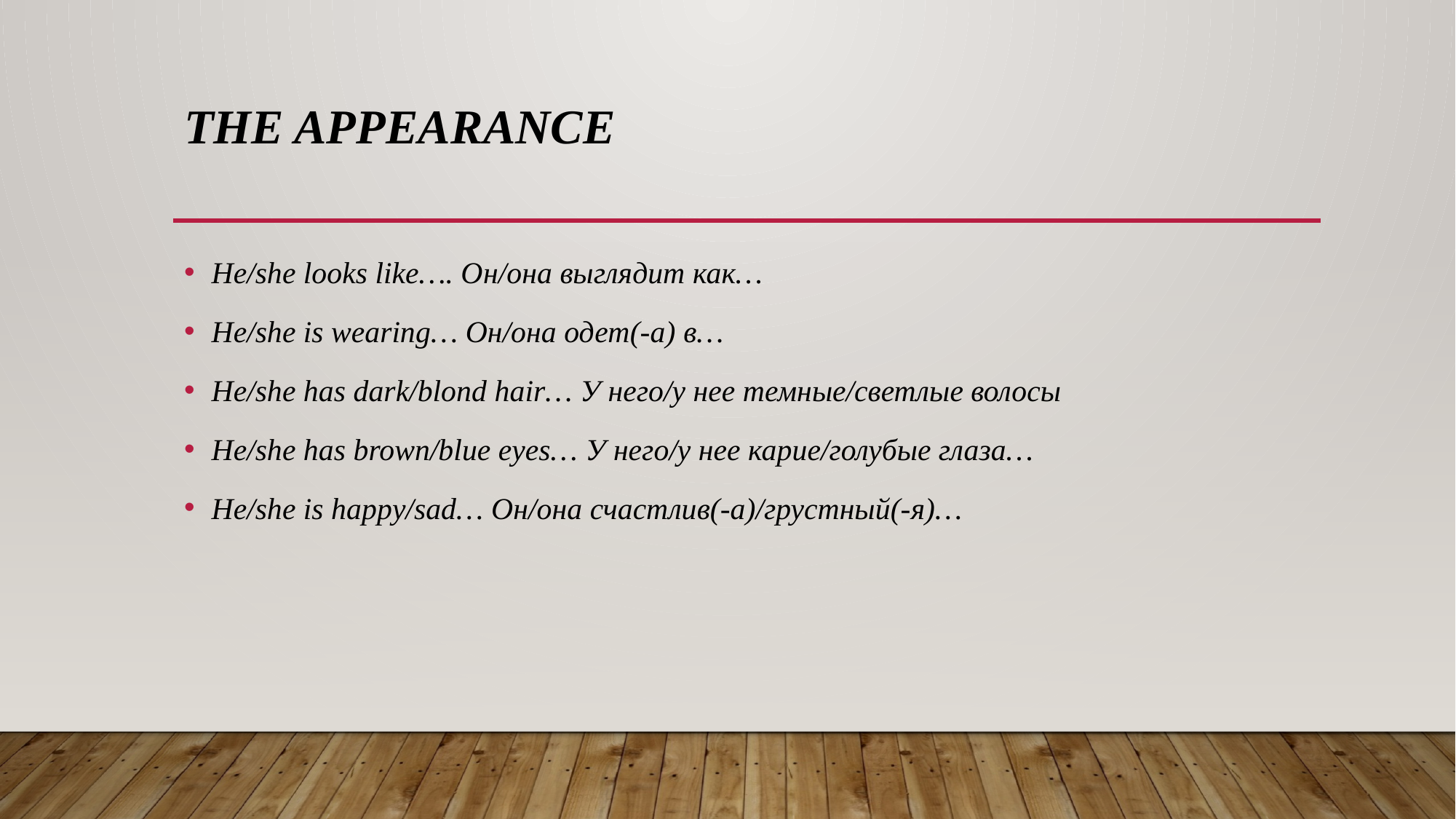

# THE APPEARANCE
He/she looks like…. Oн/она выглядит как…
He/she is wearing… Он/она одет(-a) в…
He/she has dark/blond hair… У него/у нее темные/светлые волосы
He/she has brown/blue eyes… У него/у нее карие/голубые глаза…
He/she is happy/sad… Он/она счастлив(-а)/грустный(-я)…